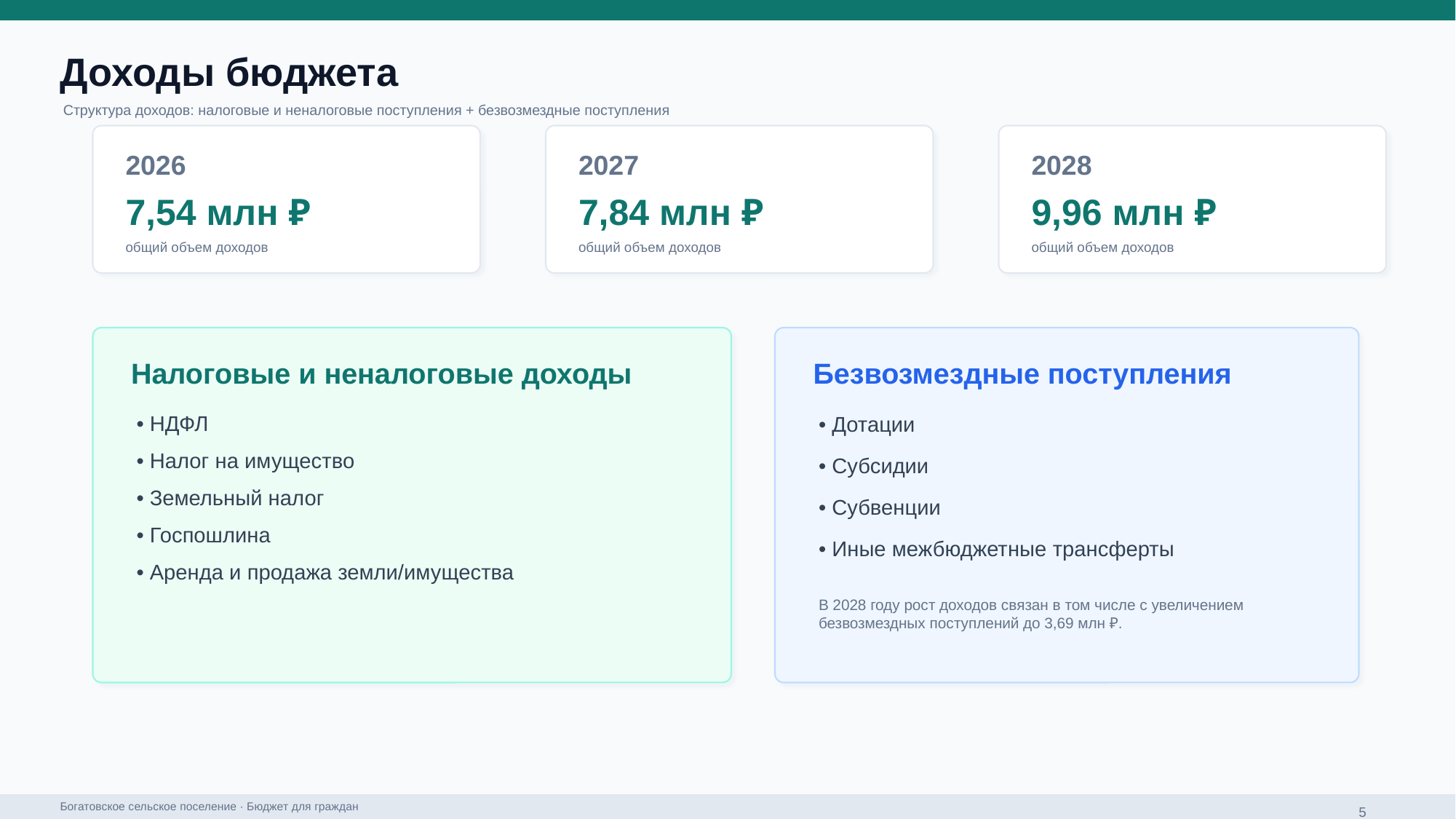

Доходы бюджета
Структура доходов: налоговые и неналоговые поступления + безвозмездные поступления

2026
2027
2028
7,54 млн ₽
7,84 млн ₽
9,96 млн ₽
общий объем доходов
общий объем доходов
общий объем доходов

Налоговые и неналоговые доходы
Безвозмездные поступления
• НДФЛ
• Дотации
• Налог на имущество
• Субсидии
• Земельный налог
• Субвенции
• Госпошлина
• Иные межбюджетные трансферты
• Аренда и продажа земли/имущества
В 2028 году рост доходов связан в том числе с увеличением безвозмездных поступлений до 3,69 млн ₽.
Богатовское сельское поселение · Бюджет для граждан
5